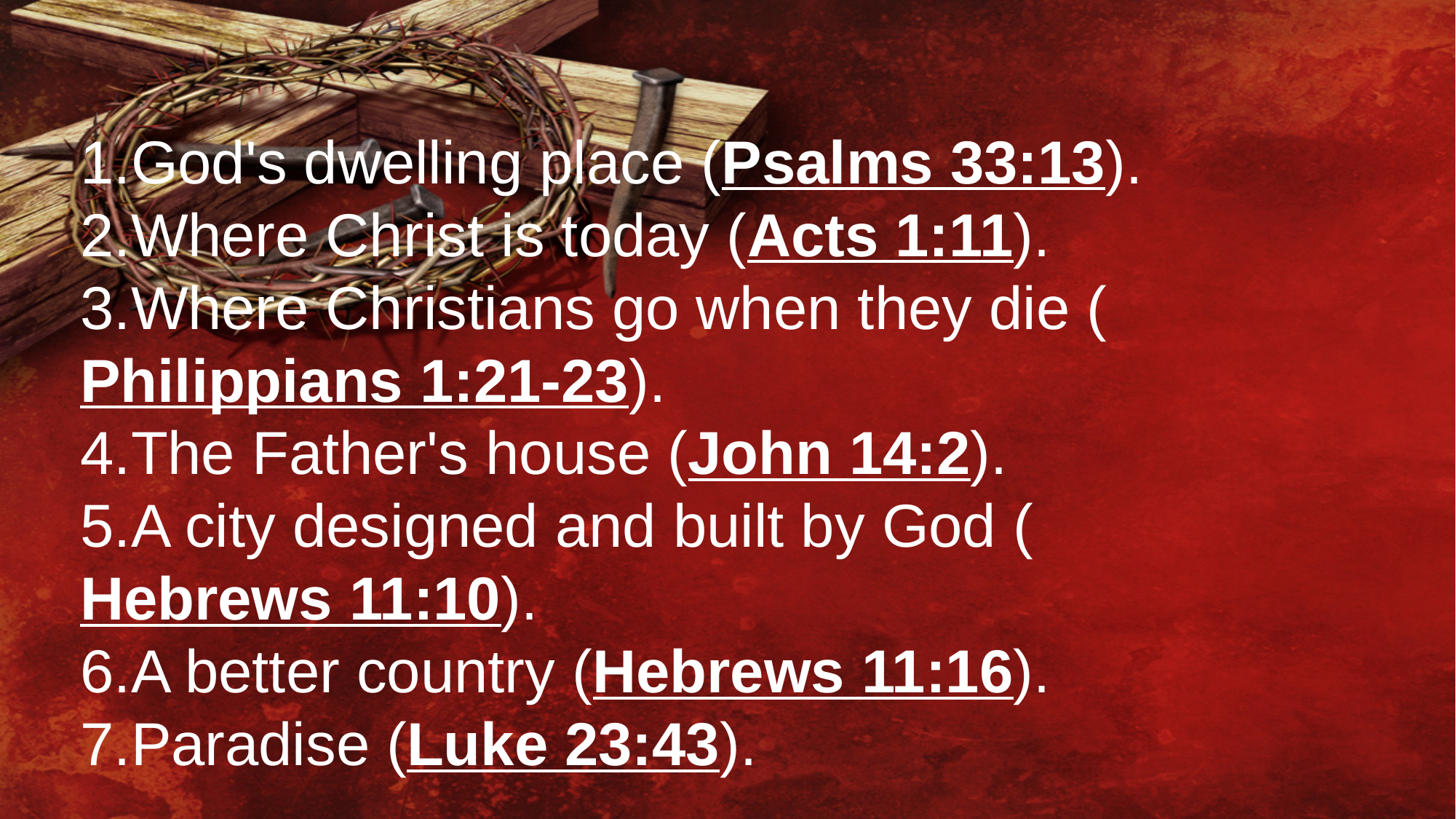

God's dwelling place (Psalms 33:13).
Where Christ is today (Acts 1:11).
Where Christians go when they die (Philippians 1:21-23).
The Father's house (John 14:2).
A city designed and built by God (Hebrews 11:10).
A better country (Hebrews 11:16).
Paradise (Luke 23:43).